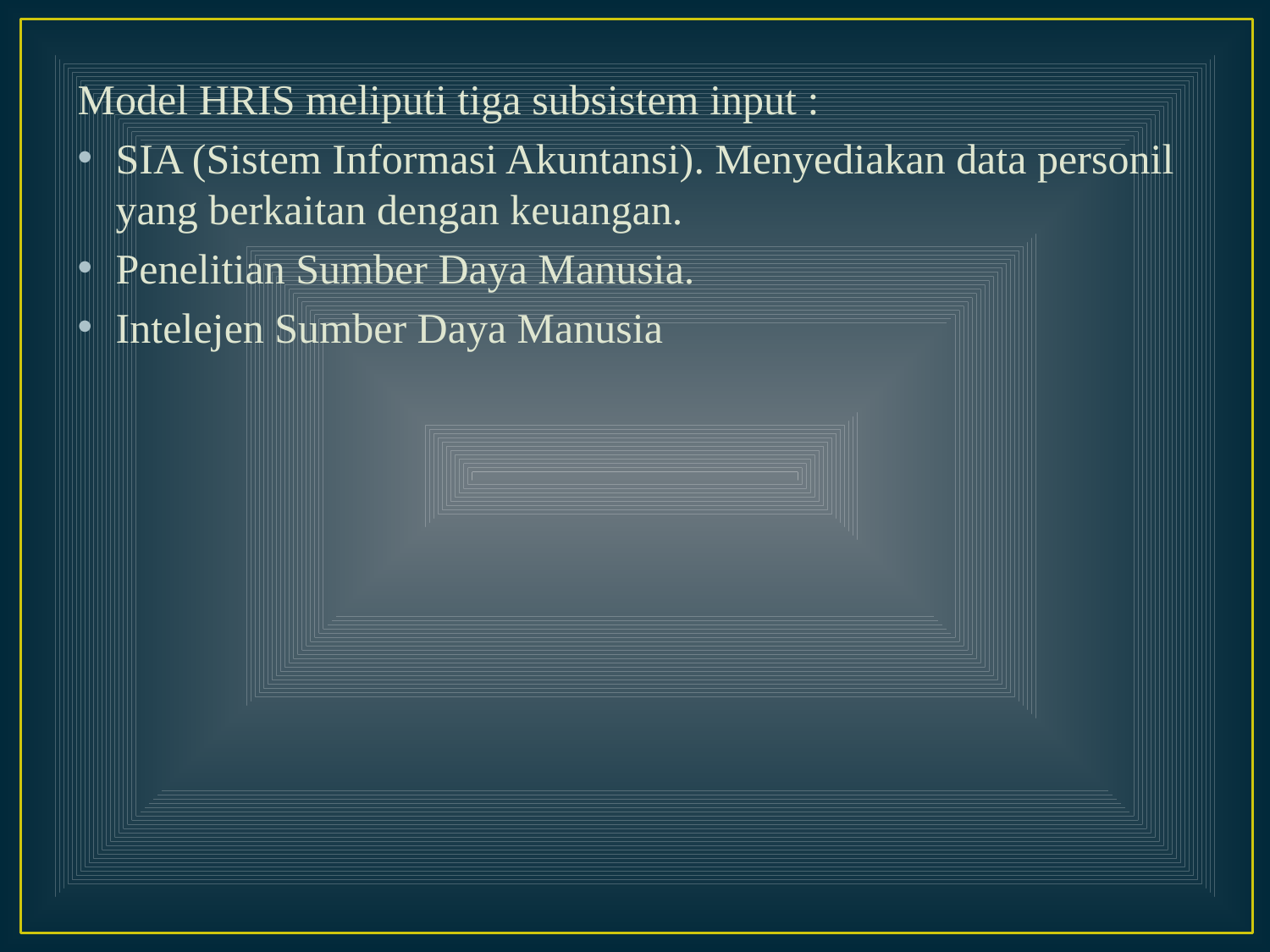

Model HRIS meliputi tiga subsistem input :
SIA (Sistem Informasi Akuntansi). Menyediakan data personil yang berkaitan dengan keuangan.
Penelitian Sumber Daya Manusia.
Intelejen Sumber Daya Manusia